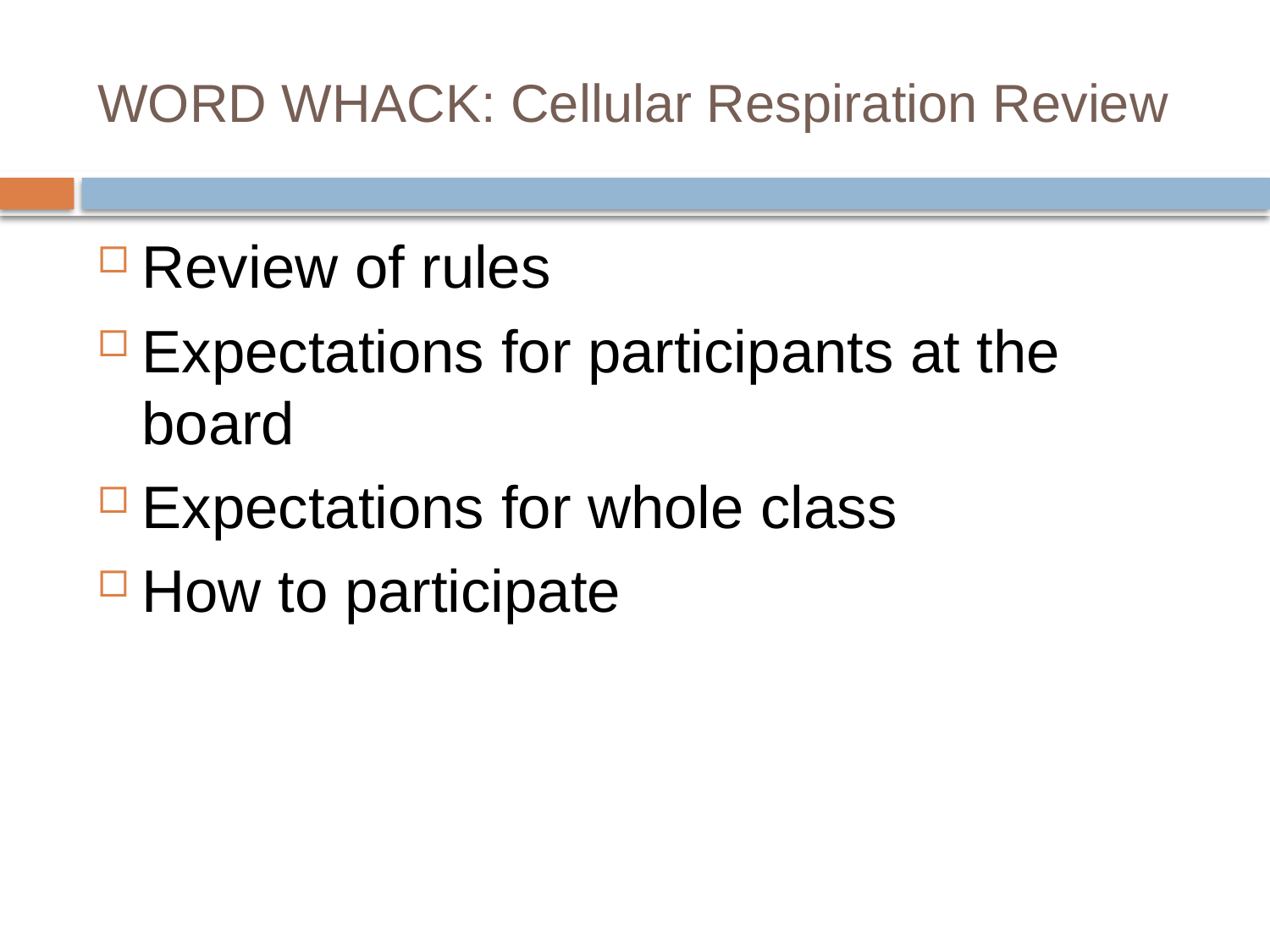

# WORD WHACK: Cellular Respiration Review
Review of rules
Expectations for participants at the board
Expectations for whole class
How to participate